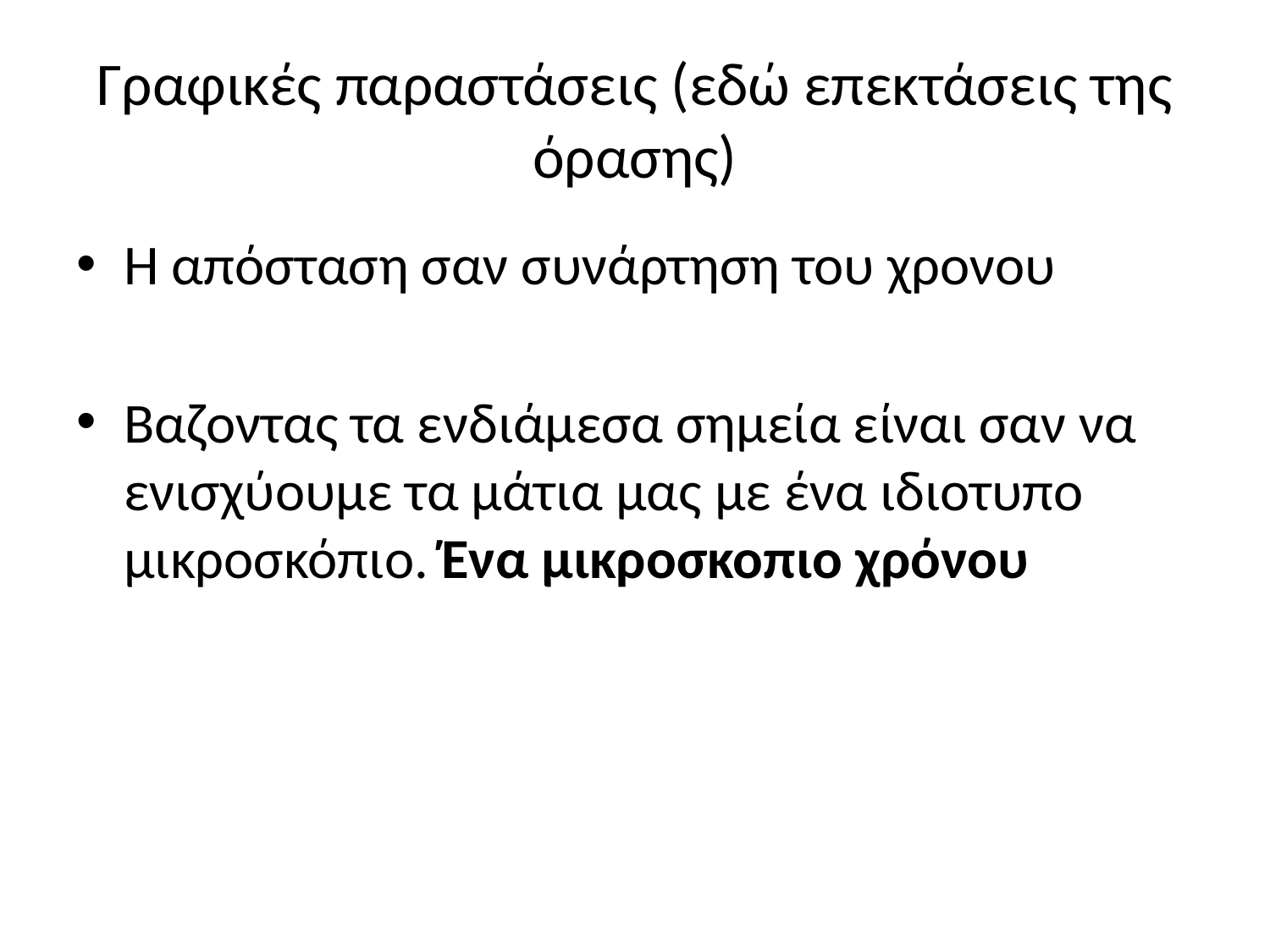

# Γραφικές παραστάσεις (εδώ επεκτάσεις της όρασης)
Η απόσταση σαν συνάρτηση του χρονου

Βαζοντας τα ενδιάμεσα σημεία είναι σαν να ενισχύουμε τα μάτια μας με ένα ιδιοτυπο μικροσκόπιο. Ένα μικροσκοπιο χρόνου